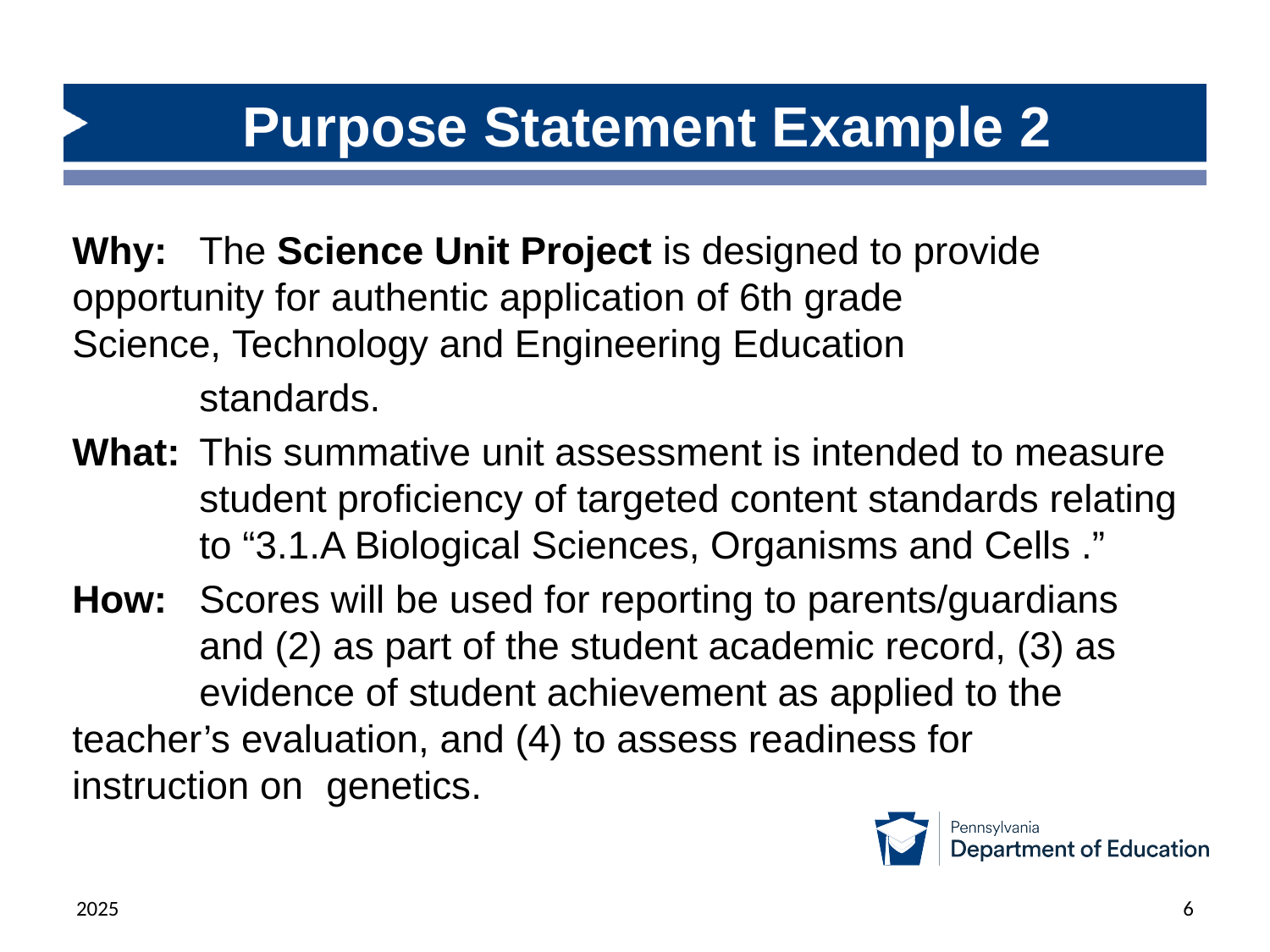

# Purpose Statement Example 2
Why: 	The Science Unit Project is designed to provide 	opportunity for authentic application of 6th grade 	Science, Technology and Engineering Education
	standards.
What: 	This summative unit assessment is intended to measure 	student proficiency of targeted content standards relating 	to “3.1.A Biological Sciences, Organisms and Cells .”
How: 	Scores will be used for reporting to parents/guardians
	and (2) as part of the student academic record, (3) as 	evidence of student achievement as applied to the 	teacher’s evaluation, and (4) to assess readiness for 	instruction on 	genetics.

2025
6